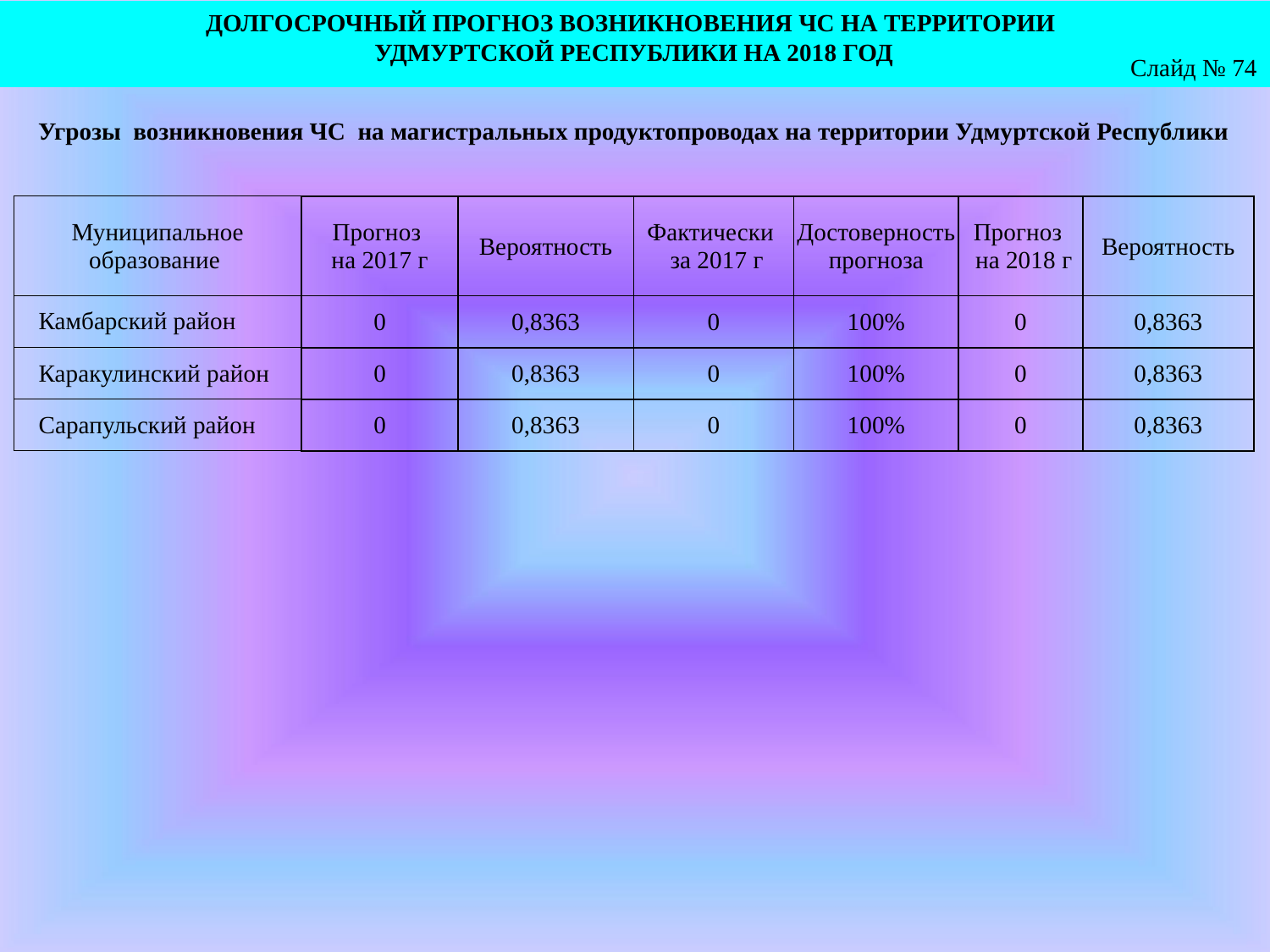

ДОЛГОСРОЧНЫЙ ПРОГНОЗ ВОЗНИКНОВЕНИЯ ЧС НА ТЕРРИТОРИИ
УДМУРТСКОЙ РЕСПУБЛИКИ НА 2018 ГОД
Слайд № 74
Угрозы  возникновения ЧС  на магистральных продуктопроводах на территории Удмуртской Республики
| Муниципальное образование | Прогноз на 2017 г | Вероятность | Фактически за 2017 г | Достоверность прогноза | Прогноз на 2018 г | Вероятность |
| --- | --- | --- | --- | --- | --- | --- |
| Камбарский район | 0 | 0,8363 | 0 | 100% | 0 | 0,8363 |
| Каракулинский район | 0 | 0,8363 | 0 | 100% | 0 | 0,8363 |
| Сарапульский район | 0 | 0,8363 | 0 | 100% | 0 | 0,8363 |